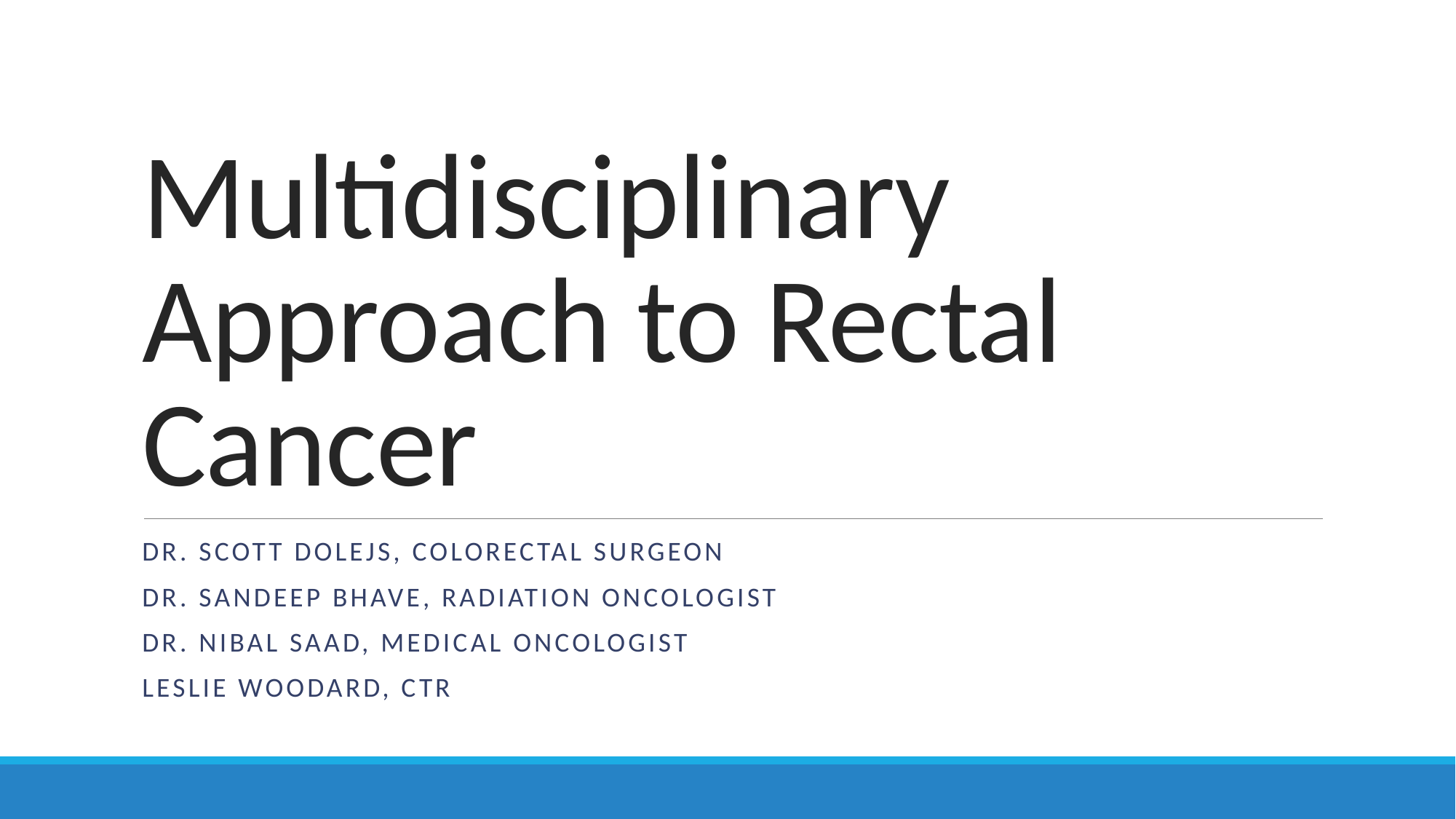

# Multidisciplinary Approach to Rectal Cancer
Dr. Scott dolejs, colorectal surgeon
Dr. Sandeep bhave, radiation oncologist
Dr. Nibal saad, medical oncologist
Leslie woodard, CTR